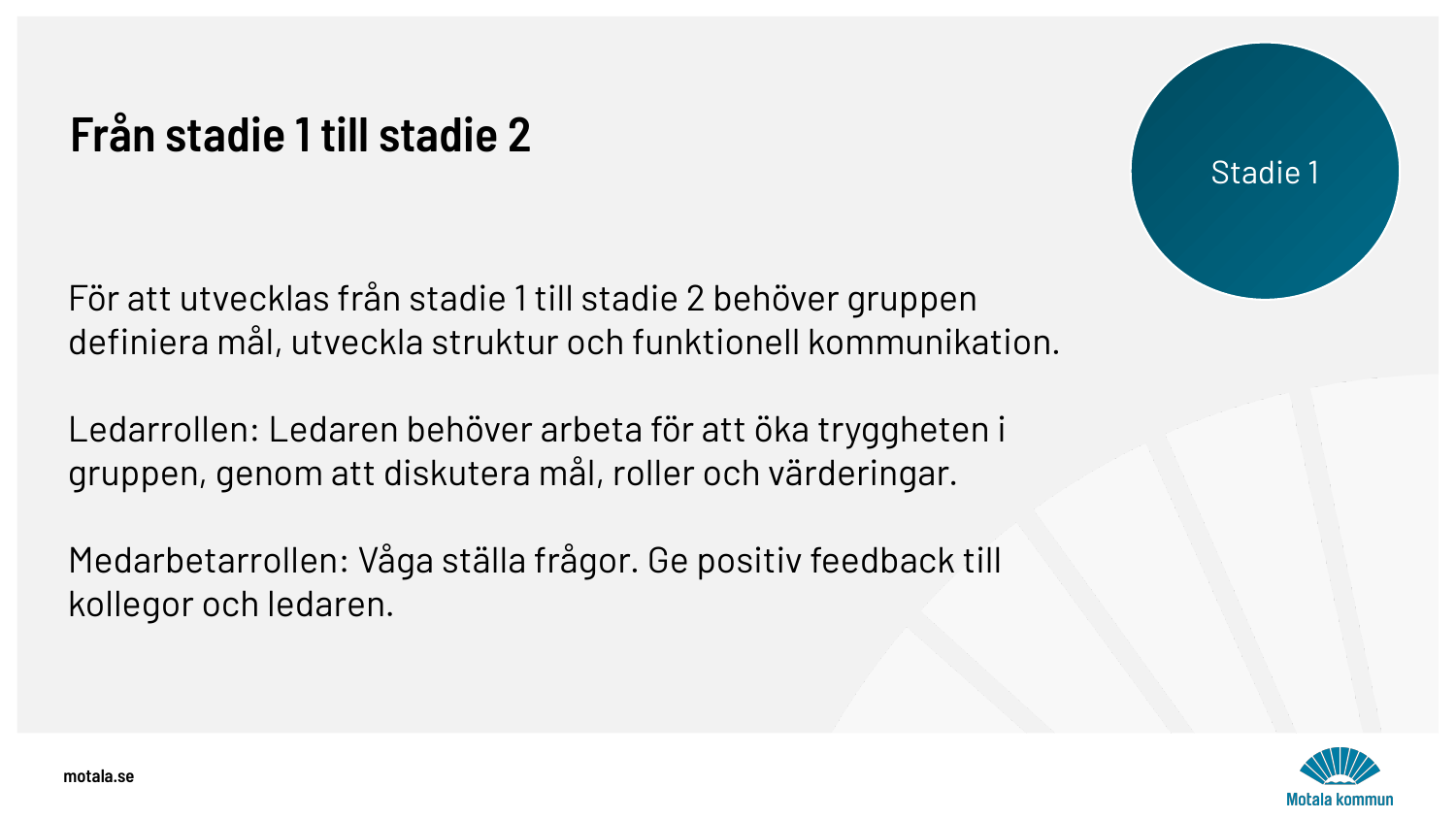

Stadie 1
Från stadie 1 till stadie 2

För att utvecklas från stadie 1 till stadie 2 behöver gruppen definiera mål, utveckla struktur och funktionell kommunikation.

Ledarrollen: Ledaren behöver arbeta för att öka tryggheten i gruppen, genom att diskutera mål, roller och värderingar.

Medarbetarrollen: Våga ställa frågor. Ge positiv feedback till kollegor och ledaren.